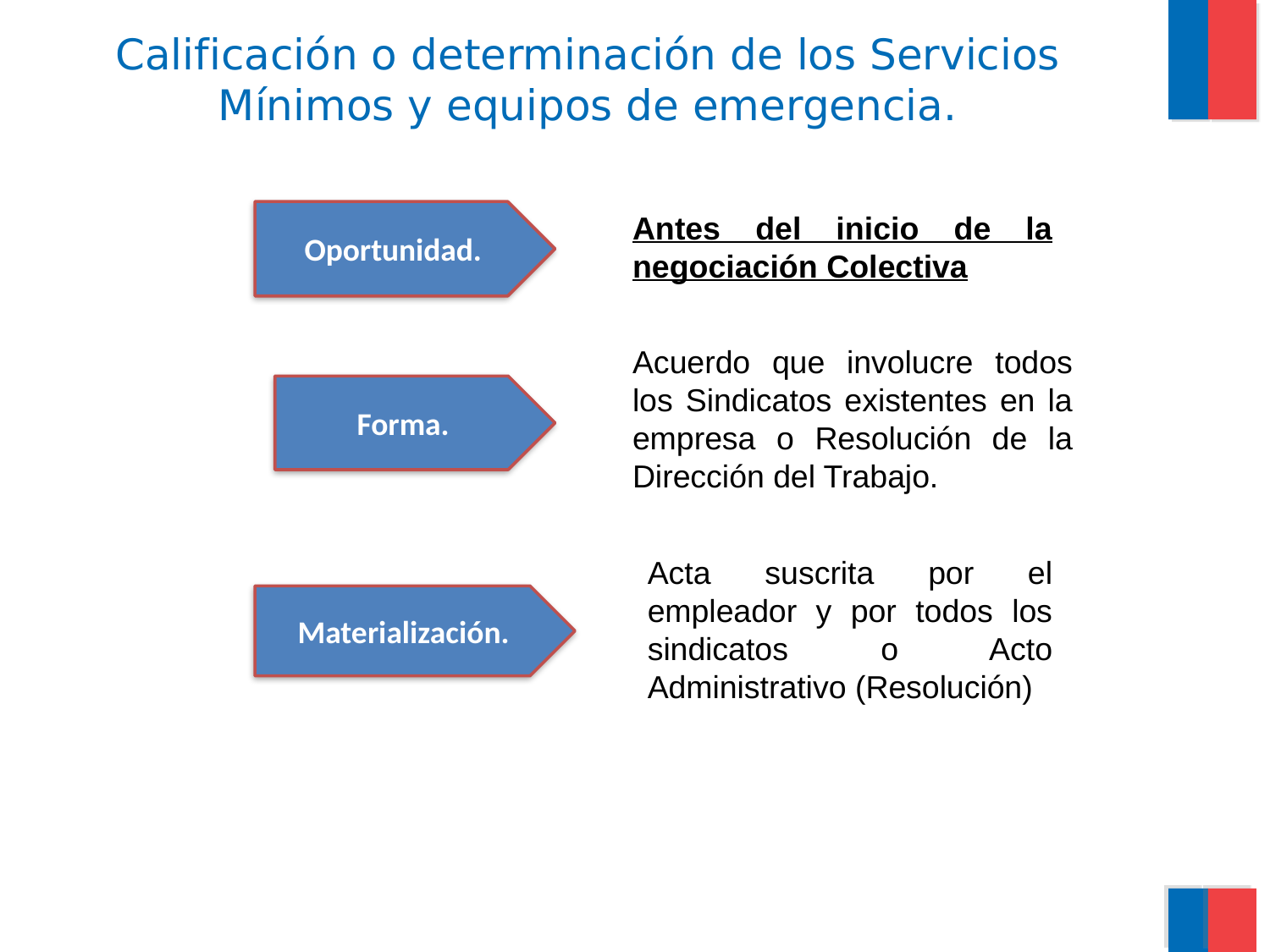

# Calificación o determinación de los Servicios Mínimos y equipos de emergencia.
Oportunidad.
Antes del inicio de la negociación Colectiva
Acuerdo que involucre todos los Sindicatos existentes en la empresa o Resolución de la Dirección del Trabajo.
Forma.
Acta suscrita por el empleador y por todos los sindicatos o Acto Administrativo (Resolución)
Materialización.